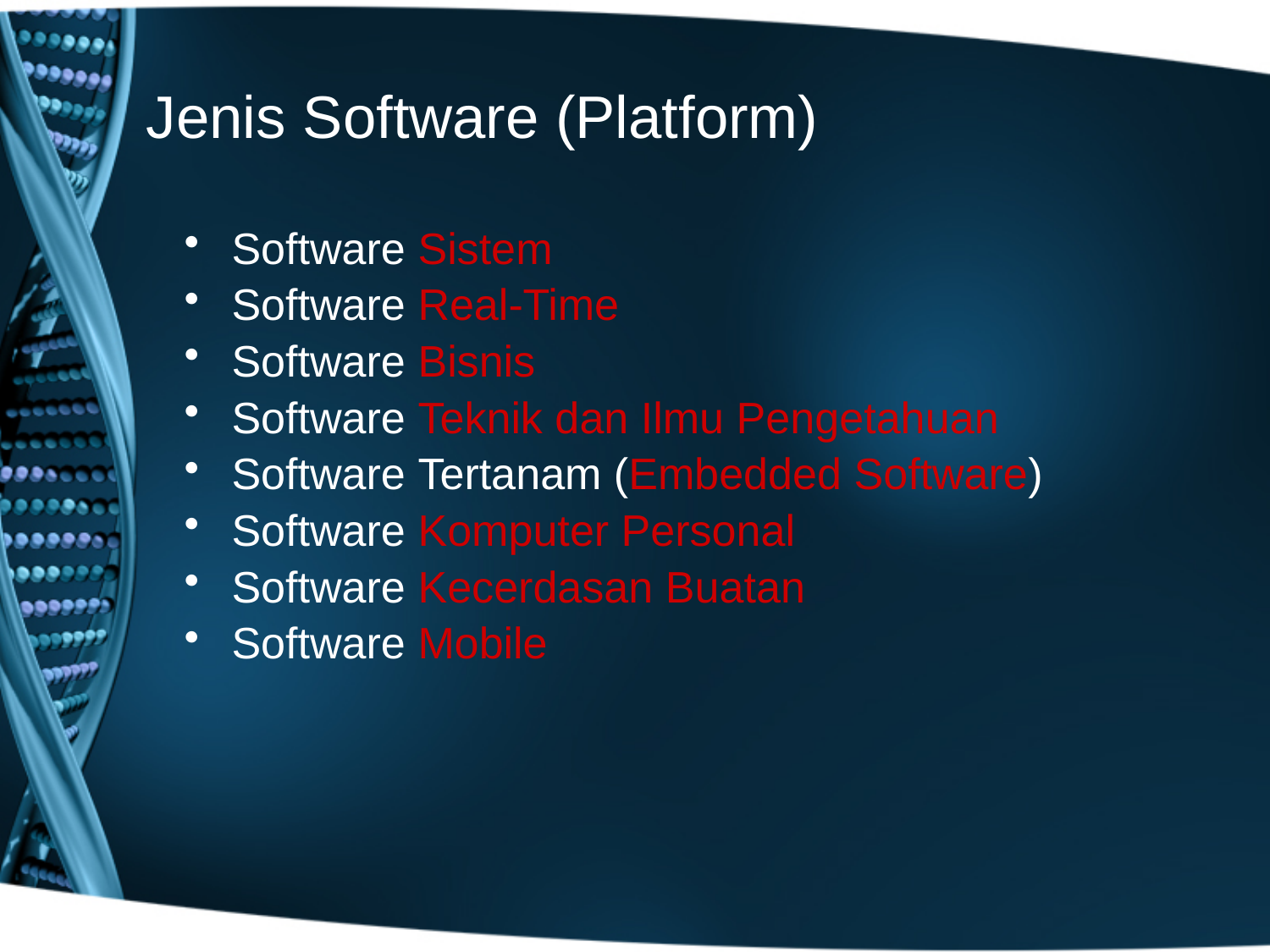

# Jenis Software (Platform)
Software Sistem
Software Real-Time
Software Bisnis
Software Teknik dan Ilmu Pengetahuan
Software Tertanam (Embedded Software)
Software Komputer Personal
Software Kecerdasan Buatan
Software Mobile